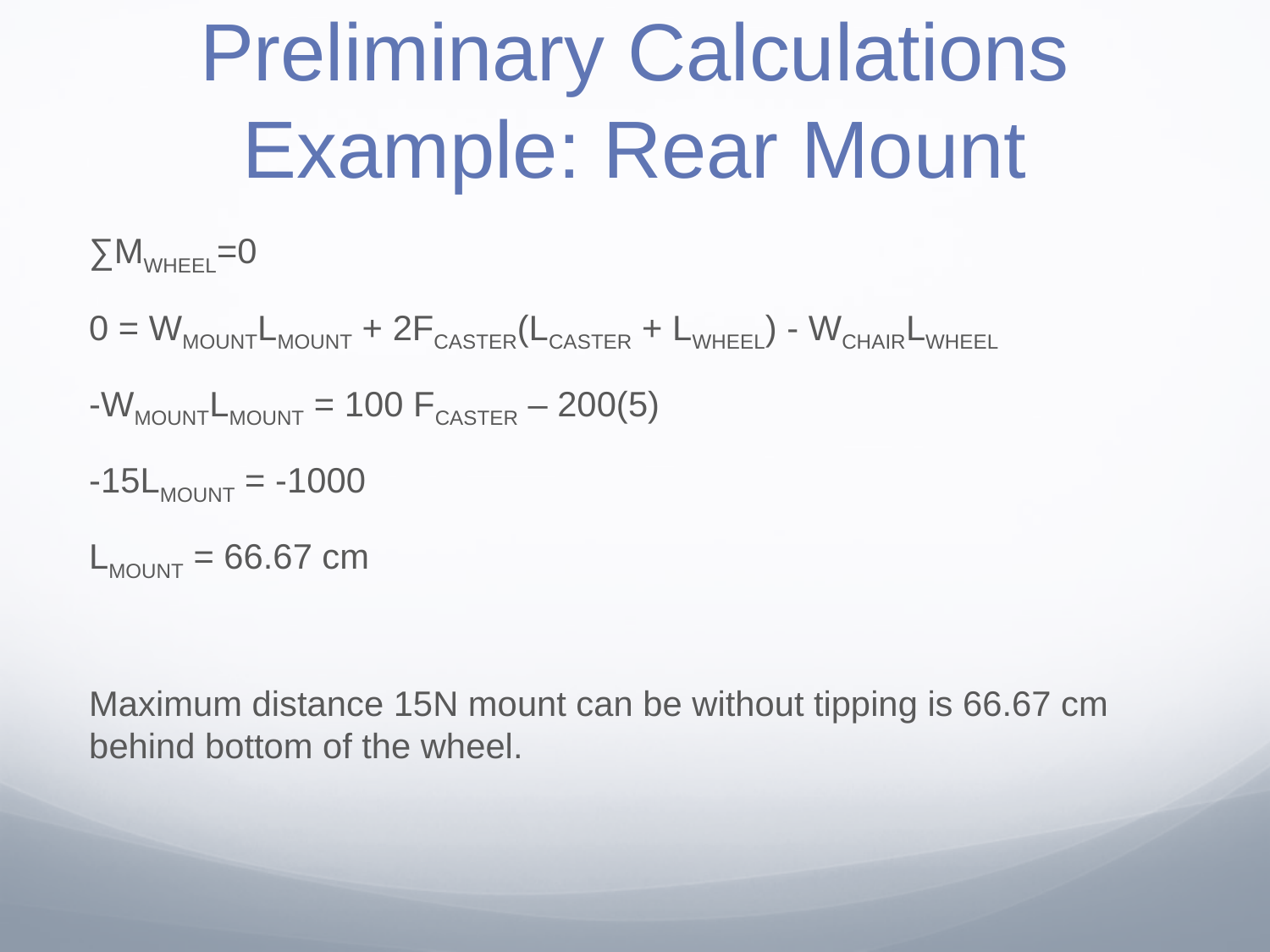

# Preliminary Calculations Example: Rear Mount
∑MWHEEL=0
0 = WMOUNTLMOUNT + 2FCASTER(LCASTER + LWHEEL) - WCHAIRLWHEEL
-WMOUNTLMOUNT = 100 FCASTER – 200(5)
-15LMOUNT = -1000
LMOUNT = 66.67 cm

Maximum distance 15N mount can be without tipping is 66.67 cm behind bottom of the wheel.